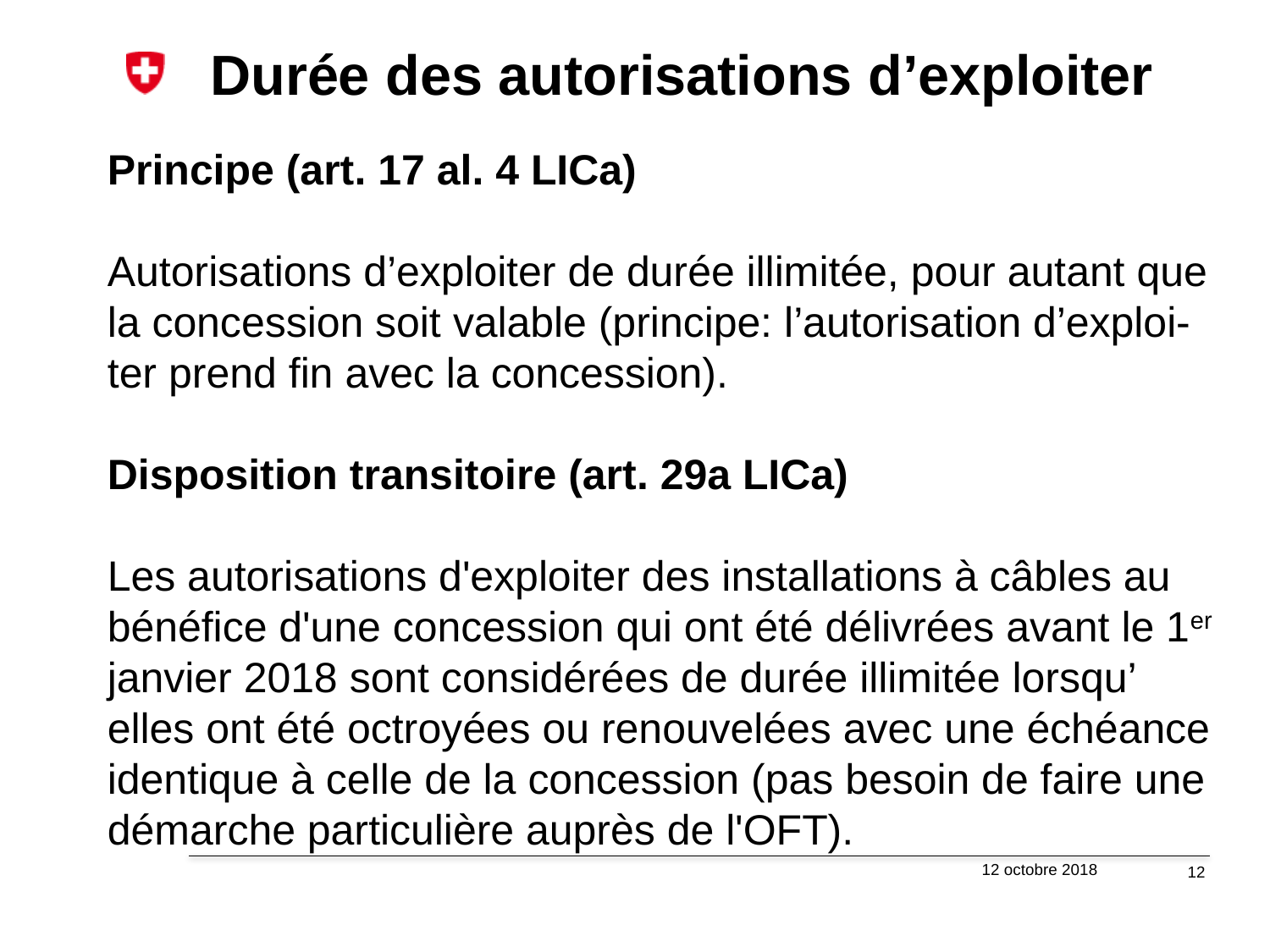

# Durée des autorisations d’exploiter
Principe (art. 17 al. 4 LICa)

Autorisations d’exploiter de durée illimitée, pour autant que la concession soit valable (principe: l’autorisation d’exploi-ter prend fin avec la concession).

Disposition transitoire (art. 29a LICa)

Les autorisations d'exploiter des installations à câbles au bénéfice d'une concession qui ont été délivrées avant le 1er janvier 2018 sont considérées de durée illimitée lorsqu’ elles ont été octroyées ou renouvelées avec une échéance identique à celle de la concession (pas besoin de faire une démarche particulière auprès de l'OFT).